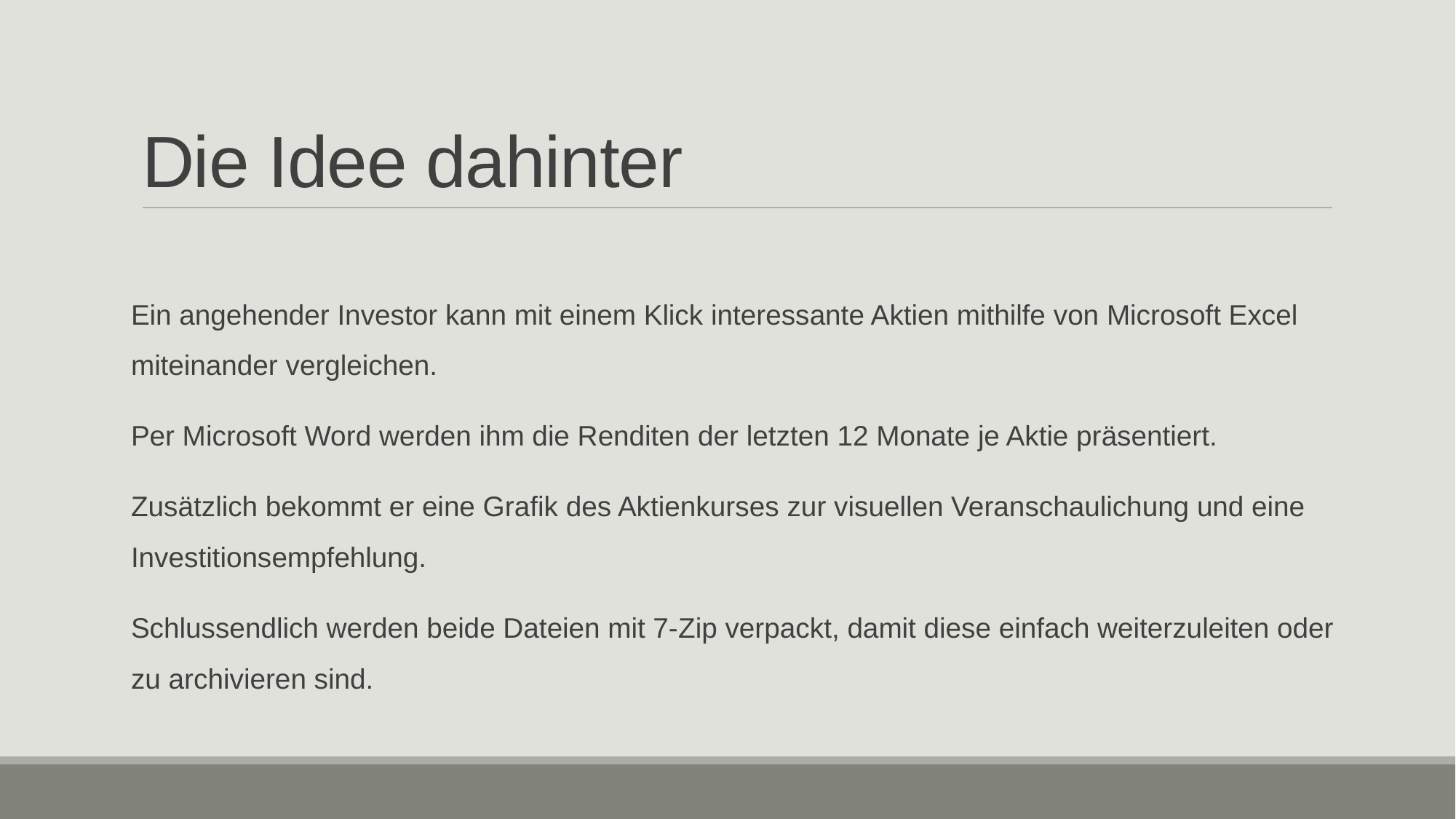

# Die Idee dahinter

Ein angehender Investor kann mit einem Klick interessante Aktien mithilfe von Microsoft Excel miteinander vergleichen.
Per Microsoft Word werden ihm die Renditen der letzten 12 Monate je Aktie präsentiert.
Zusätzlich bekommt er eine Grafik des Aktienkurses zur visuellen Veranschaulichung und eine Investitionsempfehlung.
Schlussendlich werden beide Dateien mit 7-Zip verpackt, damit diese einfach weiterzuleiten oder zu archivieren sind.